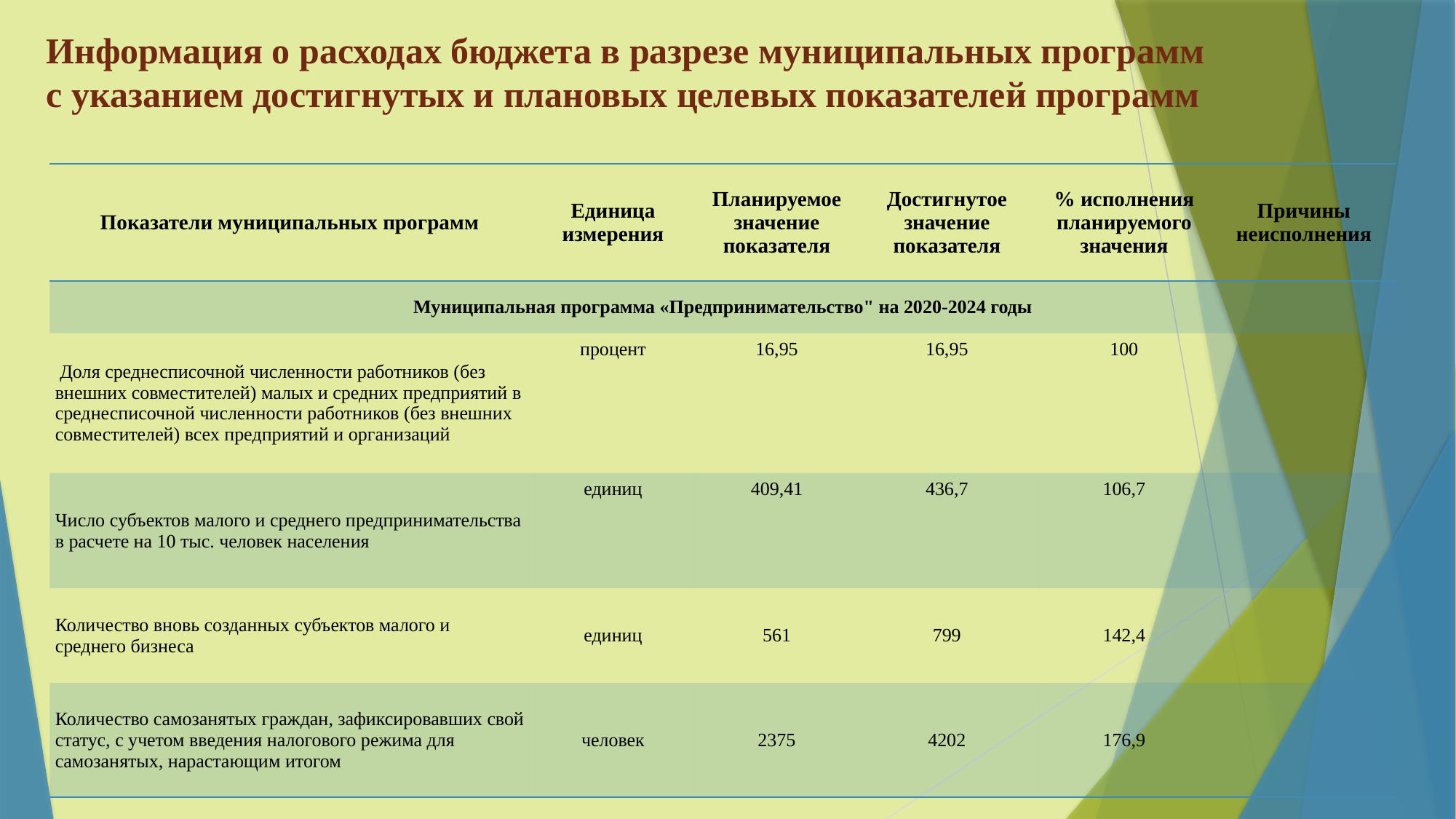

Информация о расходах бюджета в разрезе муниципальных программ
с указанием достигнутых и плановых целевых показателей программ
| Показатели муниципальных программ | Единица измерения | Планируемое значение показателя | Достигнутое значение показателя | % исполнения планируемого значения | Причины неисполнения |
| --- | --- | --- | --- | --- | --- |
| Муниципальная программа «Предпринимательство" на 2020-2024 годы |  |  |  |  |  |
| Доля среднесписочной численности работников (без внешних совместителей) малых и средних предприятий в среднесписочной численности работников (без внешних совместителей) всех предприятий и организаций | процент | 16,95 | 16,95 | 100 |  |
| Число субъектов малого и среднего предпринимательства в расчете на 10 тыс. человек населения | единиц | 409,41 | 436,7 | 106,7 |  |
| Количество вновь созданных субъектов малого и среднего бизнеса | единиц | 561 | 799 | 142,4 |  |
| Количество самозанятых граждан, зафиксировавших свой статус, с учетом введения налогового режима для самозанятых, нарастающим итогом | человек | 2375 | 4202 | 176,9 |  |